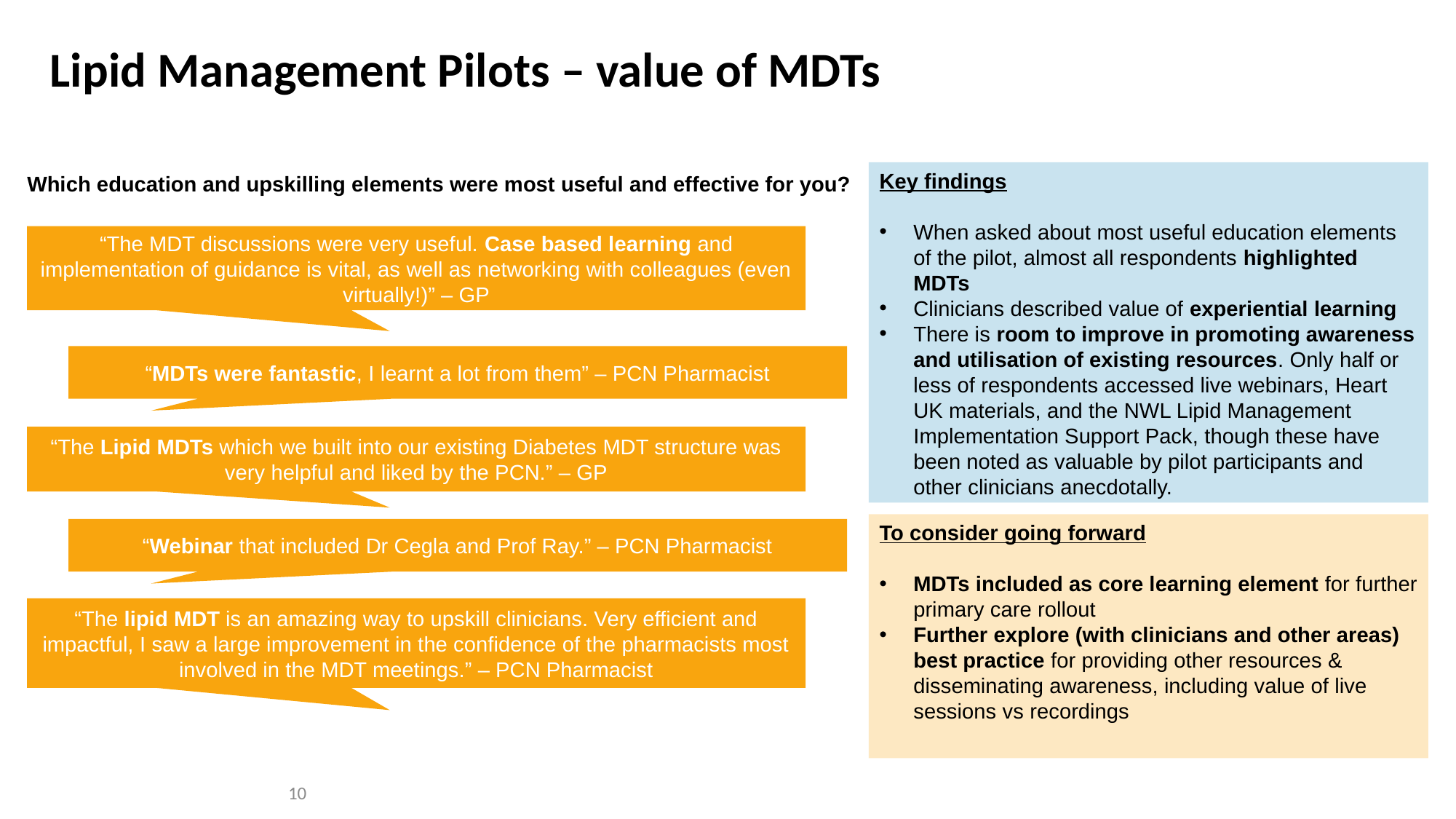

# Lipid Management Pilots – value of MDTs
Key findings

When asked about most useful education elements of the pilot, almost all respondents highlighted MDTs
Clinicians described value of experiential learning
There is room to improve in promoting awareness and utilisation of existing resources. Only half or less of respondents accessed live webinars, Heart UK materials, and the NWL Lipid Management Implementation Support Pack, though these have been noted as valuable by pilot participants and other clinicians anecdotally.
Which education and upskilling elements were most useful and effective for you?
“The MDT discussions were very useful. Case based learning and implementation of guidance is vital, as well as networking with colleagues (even virtually!)” – GP
“MDTs were fantastic, I learnt a lot from them” – PCN Pharmacist
“The Lipid MDTs which we built into our existing Diabetes MDT structure was very helpful and liked by the PCN.” – GP
To consider going forward

MDTs included as core learning element for further primary care rollout
Further explore (with clinicians and other areas) best practice for providing other resources & disseminating awareness, including value of live sessions vs recordings
“Webinar that included Dr Cegla and Prof Ray.” – PCN Pharmacist
“The lipid MDT is an amazing way to upskill clinicians. Very efficient and impactful, I saw a large improvement in the confidence of the pharmacists most involved in the MDT meetings.” – PCN Pharmacist

10